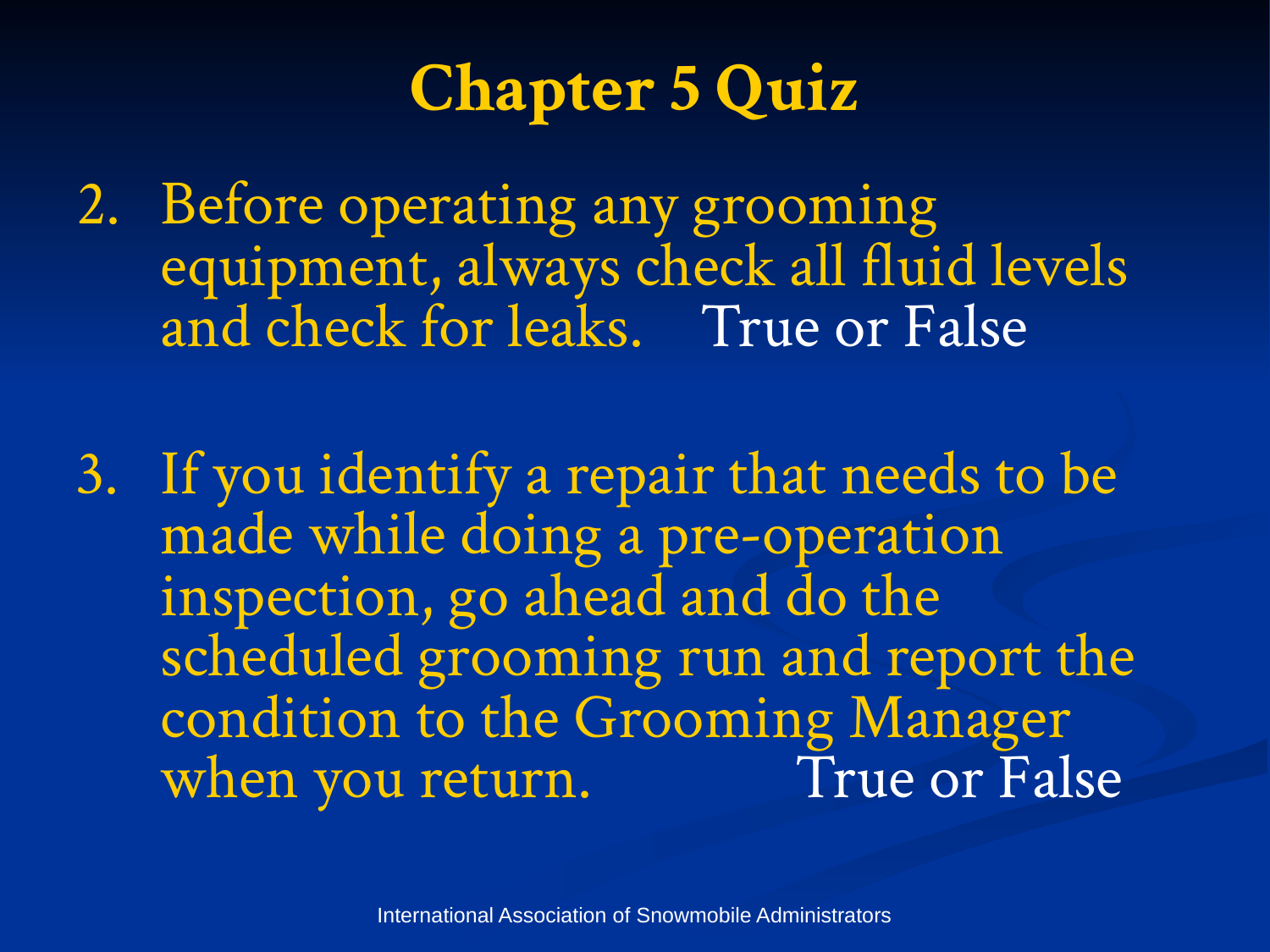

# Chapter 5 Quiz
Before operating any grooming equipment, always check all fluid levels and check for leaks.    True or False

If you identify a repair that needs to be made while doing a pre-operation inspection, go ahead and do the scheduled grooming run and report the condition to the Grooming Manager when you return.      	True or False
International Association of Snowmobile Administrators